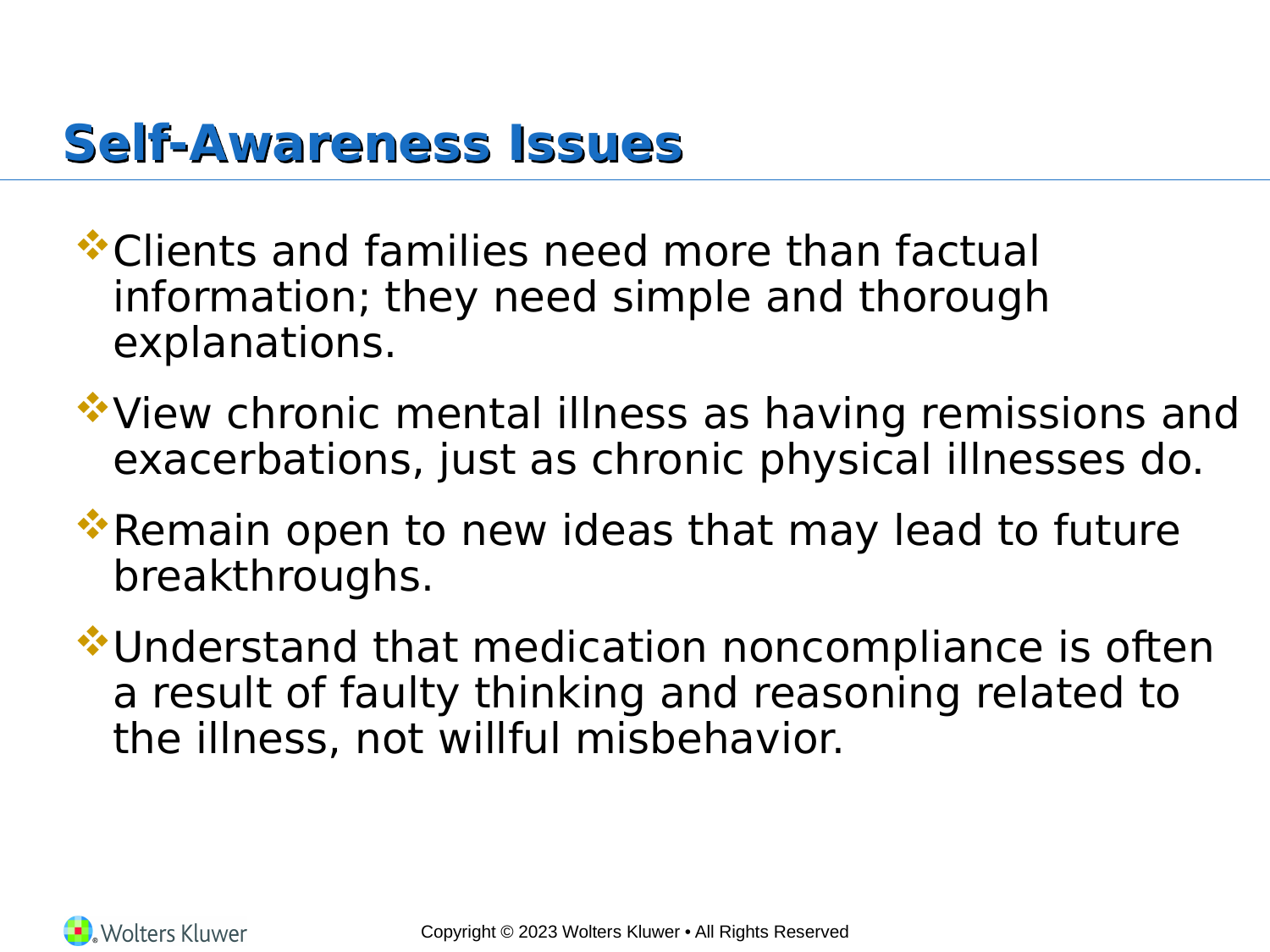

# Self-Awareness Issues
Clients and families need more than factual information; they need simple and thorough explanations.
View chronic mental illness as having remissions and exacerbations, just as chronic physical illnesses do.
Remain open to new ideas that may lead to future breakthroughs.
Understand that medication noncompliance is often a result of faulty thinking and reasoning related to the illness, not willful misbehavior.